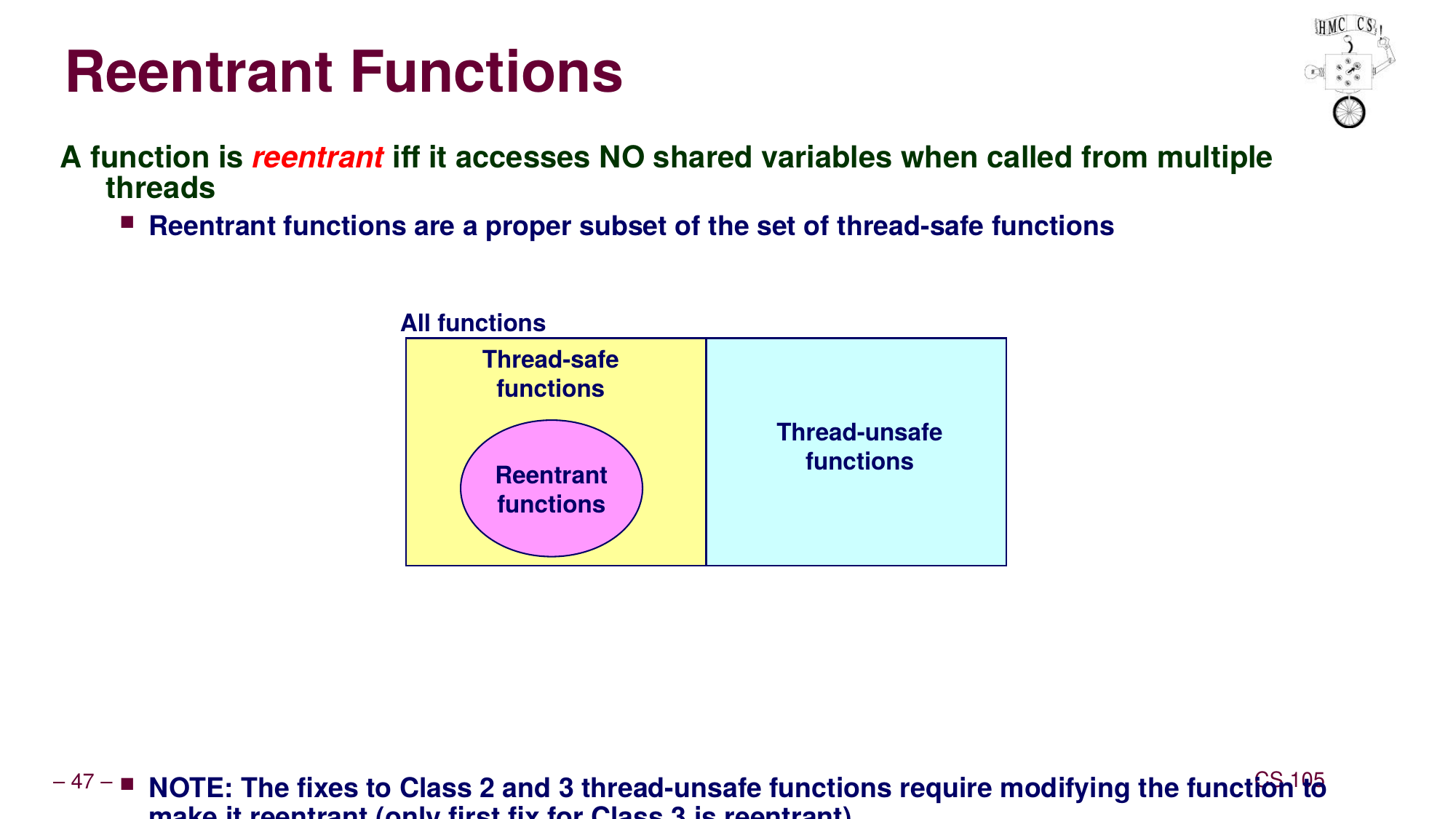

# Reentrant Functions
A function is reentrant iff it accesses NO shared variables when called from multiple threads
Reentrant functions are a proper subset of the set of thread-safe functions

NOTE: The fixes to Class 2 and 3 thread-unsafe functions require modifying the function to make it reentrant (only first fix for Class 3 is reentrant)

All functions

Thread-safe
functions
Thread-unsafe
functions
Reentrant
functions